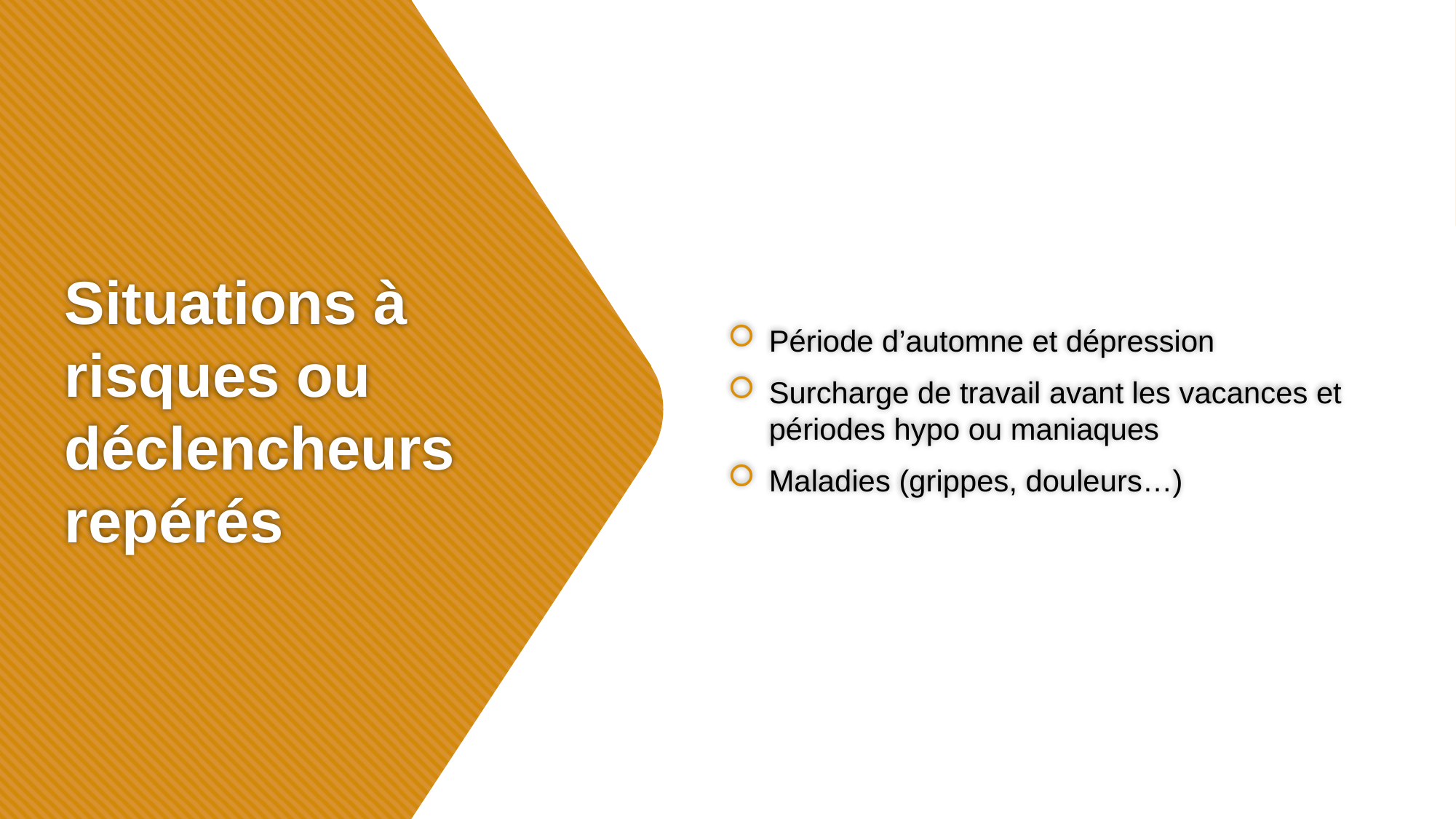

Période d’automne et dépression
Surcharge de travail avant les vacances et périodes hypo ou maniaques
Maladies (grippes, douleurs…)
# Situations à risques ou déclencheurs repérés